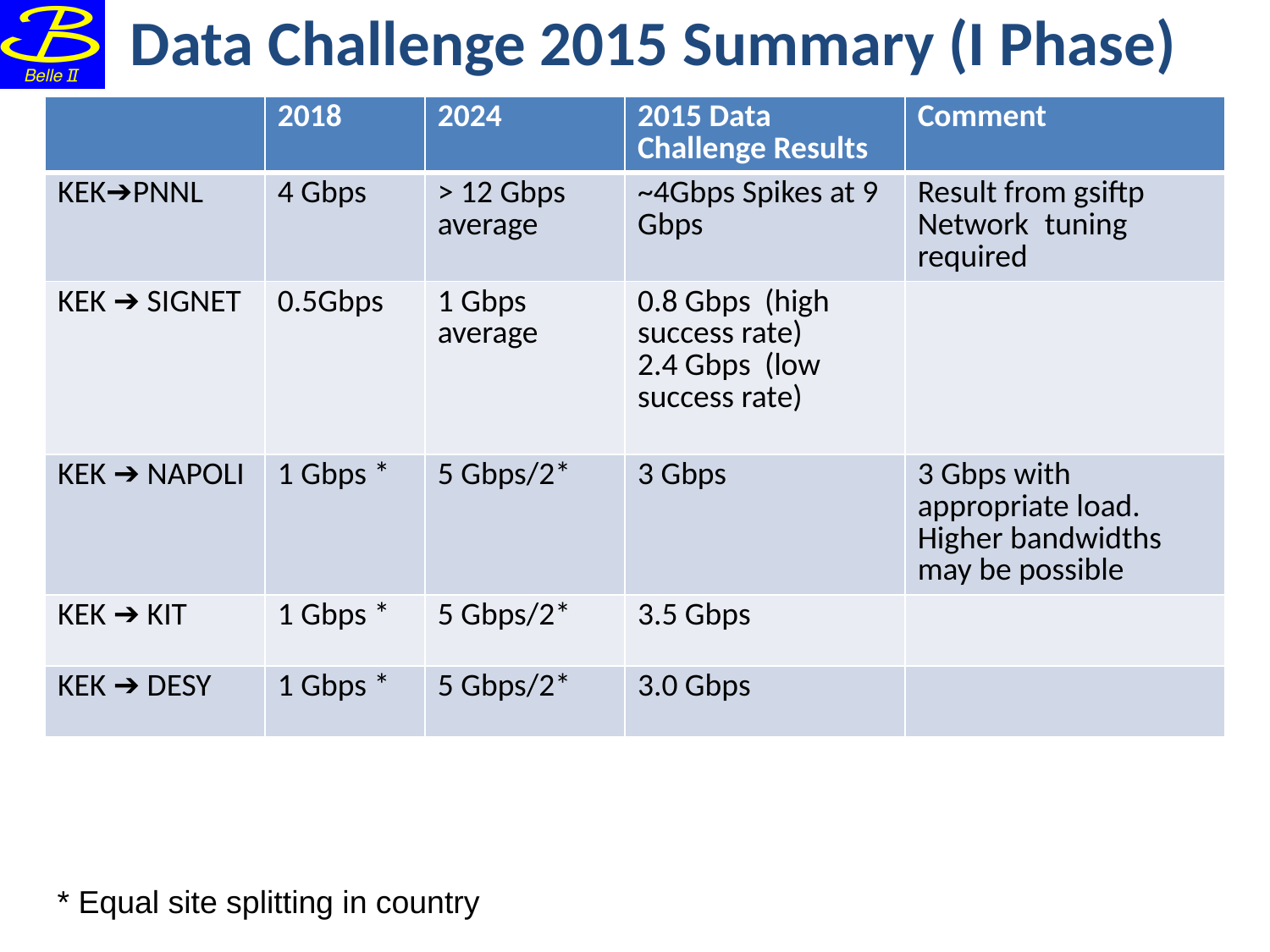

# Data Challenge 2015 Summary (I Phase)
|  | 2018 | 2024 | 2015 Data Challenge Results | Comment |
| --- | --- | --- | --- | --- |
| KEK➔PNNL | 4 Gbps | > 12 Gbps average | ~4Gbps Spikes at 9 Gbps | Result from gsiftp Network tuning required |
| KEK ➔ SIGNET | 0.5Gbps | 1 Gbps average | 0.8 Gbps (high success rate) 2.4 Gbps (low success rate) |  |
| KEK ➔ NAPOLI | 1 Gbps \* | 5 Gbps/2\* | 3 Gbps | 3 Gbps with appropriate load. Higher bandwidths may be possible |
| KEK ➔ KIT | 1 Gbps \* | 5 Gbps/2\* | 3.5 Gbps |  |
| KEK ➔ DESY | 1 Gbps \* | 5 Gbps/2\* | 3.0 Gbps |  |
* Equal site splitting in country